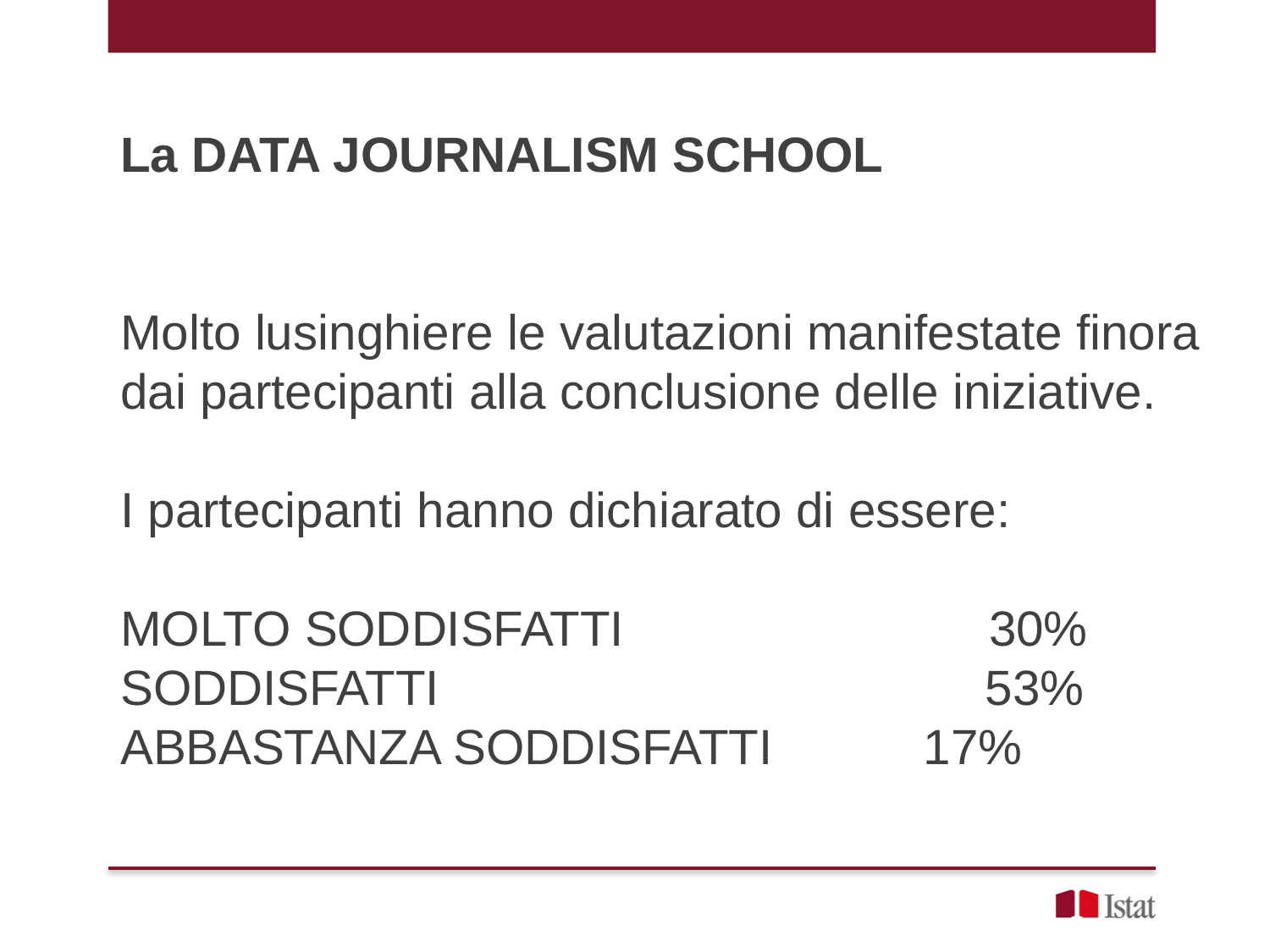

La DATA JOURNALISM SCHOOL

Molto lusinghiere le valutazioni manifestate finora dai partecipanti alla conclusione delle iniziative.

I partecipanti hanno dichiarato di essere:

MOLTO SODDISFATTI 	                 30%
SODDISFATTI 		                          53%
ABBASTANZA SODDISFATTI           17%